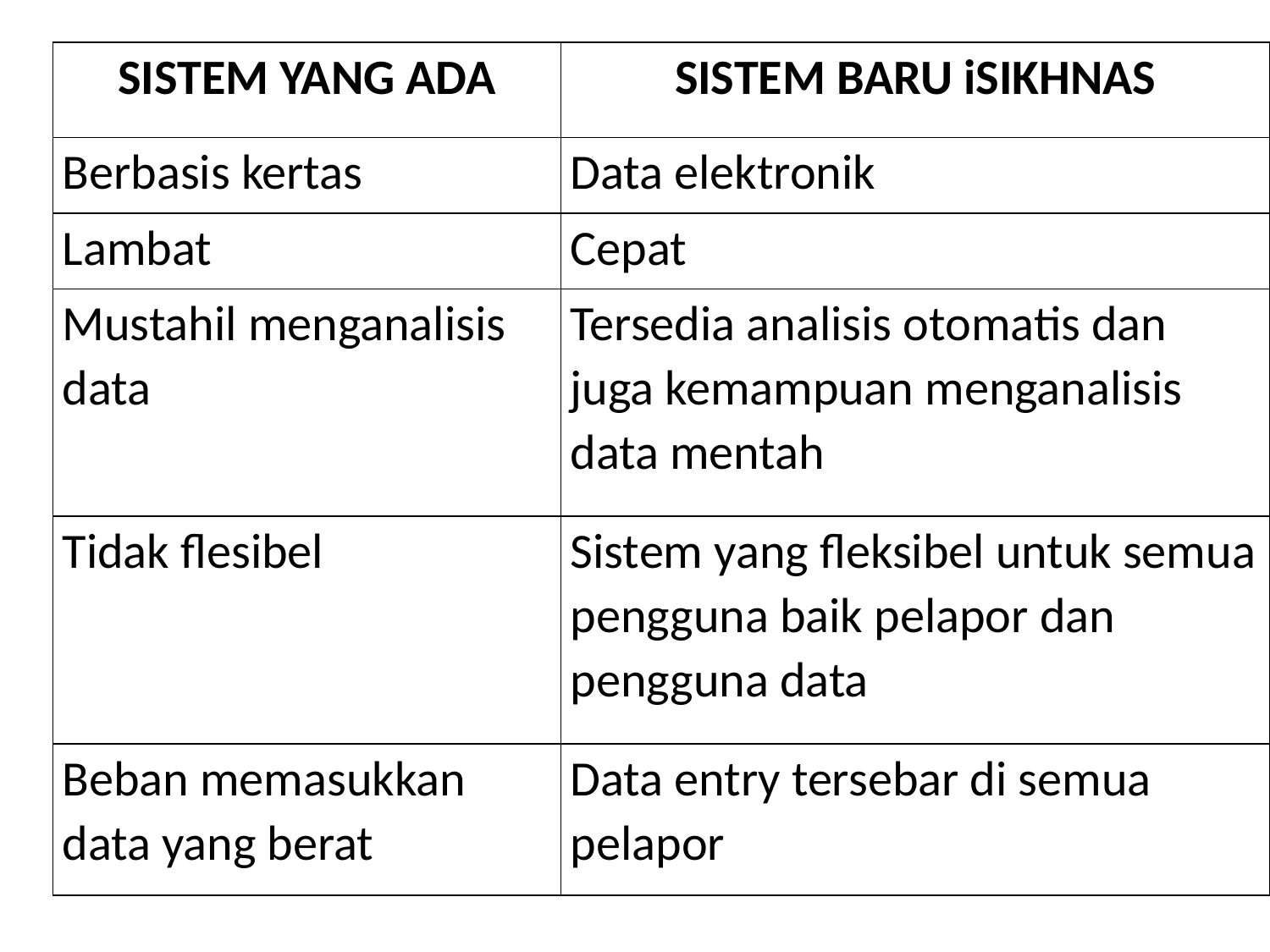

| SISTEM YANG ADA | SISTEM BARU iSIKHNAS |
| --- | --- |
| Berbasis kertas | Data elektronik |
| Lambat | Cepat |
| Mustahil menganalisis data | Tersedia analisis otomatis dan juga kemampuan menganalisis data mentah |
| Tidak flesibel | Sistem yang fleksibel untuk semua pengguna baik pelapor dan pengguna data |
| Beban memasukkan data yang berat | Data entry tersebar di semua pelapor |